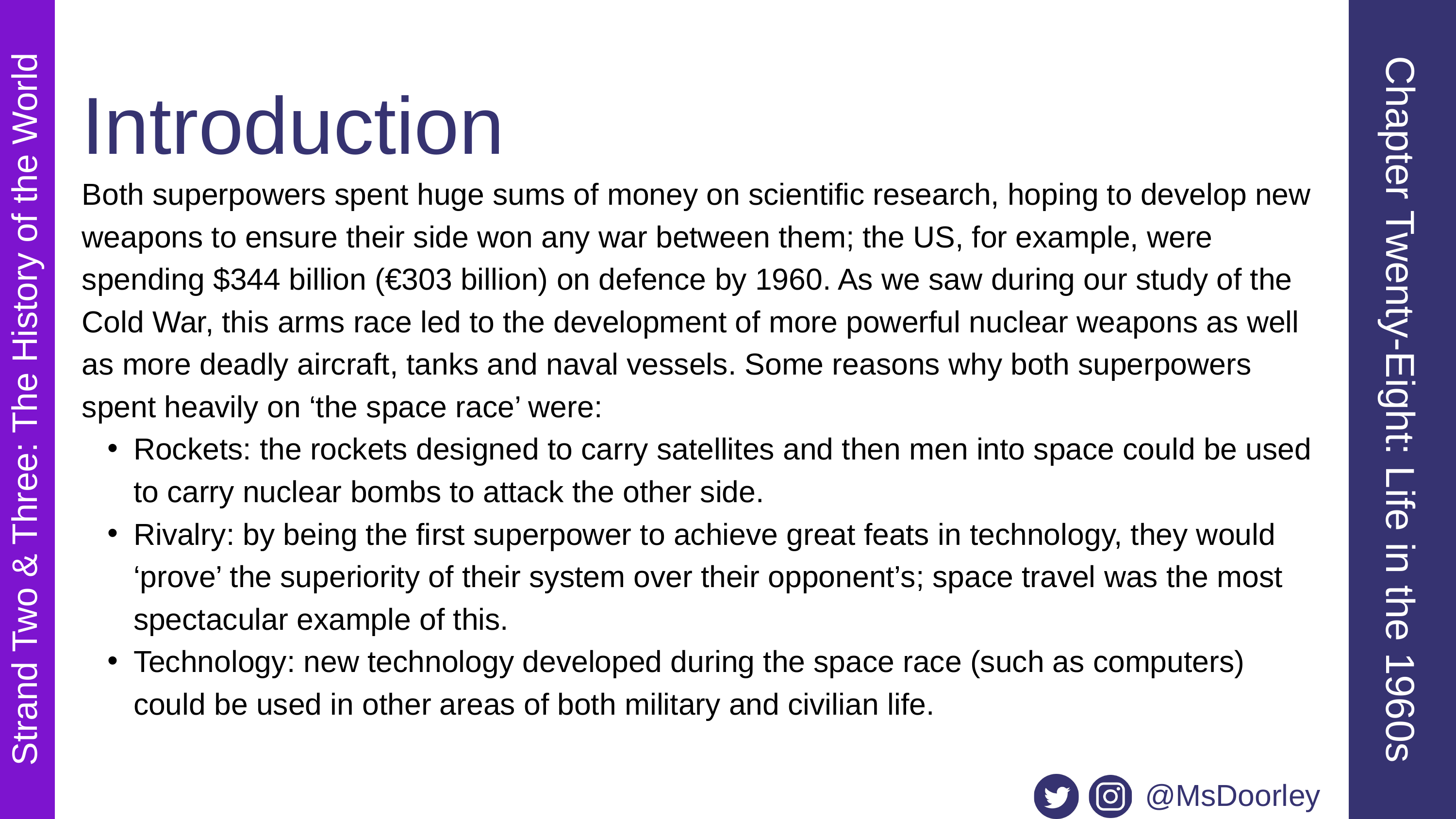

Introduction
Both superpowers spent huge sums of money on scientific research, hoping to develop new weapons to ensure their side won any war between them; the US, for example, were spending $344 billion (€303 billion) on defence by 1960. As we saw during our study of the Cold War, this arms race led to the development of more powerful nuclear weapons as well as more deadly aircraft, tanks and naval vessels. Some reasons why both superpowers spent heavily on ‘the space race’ were:
Rockets: the rockets designed to carry satellites and then men into space could be used to carry nuclear bombs to attack the other side.
Rivalry: by being the first superpower to achieve great feats in technology, they would ‘prove’ the superiority of their system over their opponent’s; space travel was the most spectacular example of this.
Technology: new technology developed during the space race (such as computers) could be used in other areas of both military and civilian life.
Chapter Twenty-Eight: Life in the 1960s
Strand Two & Three: The History of the World

@MsDoorley